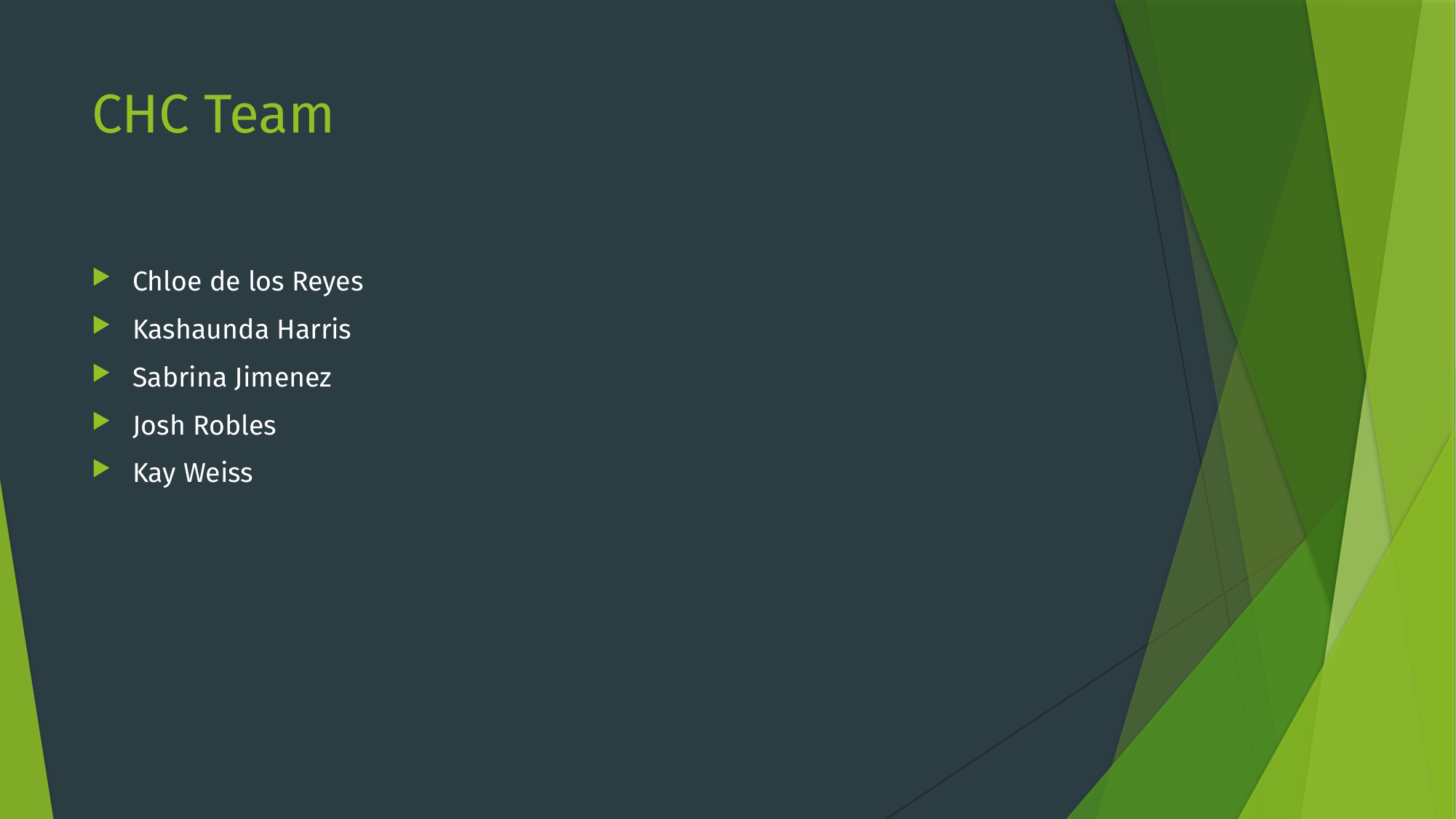

# CHC Team
Chloe de los Reyes
Kashaunda Harris
Sabrina Jimenez
Josh Robles
Kay Weiss